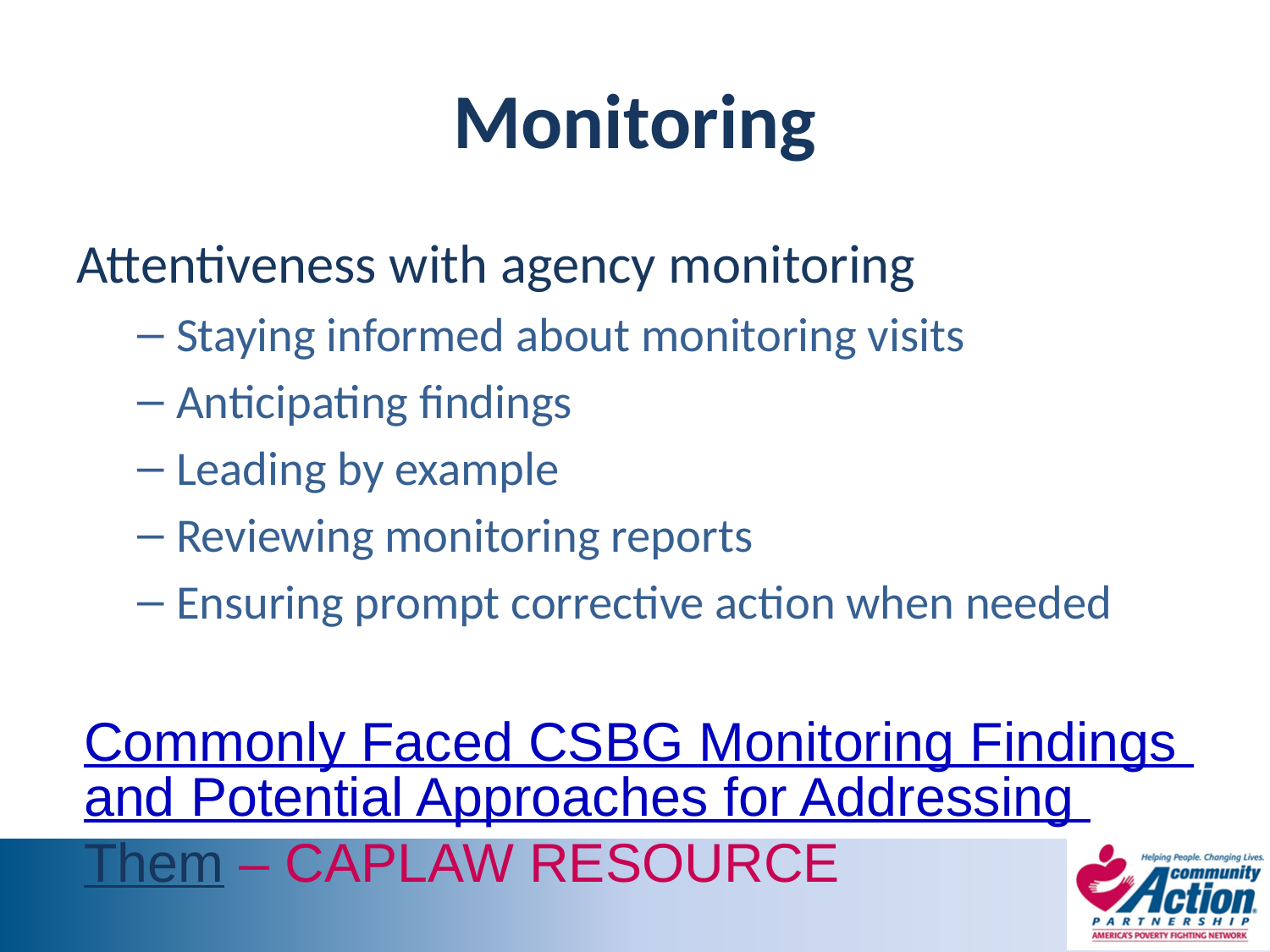

# Monitoring
Attentiveness with agency monitoring
Staying informed about monitoring visits
Anticipating findings
Leading by example
Reviewing monitoring reports
Ensuring prompt corrective action when needed

Commonly Faced CSBG Monitoring Findings and Potential Approaches for Addressing Them – CAPLAW RESOURCE